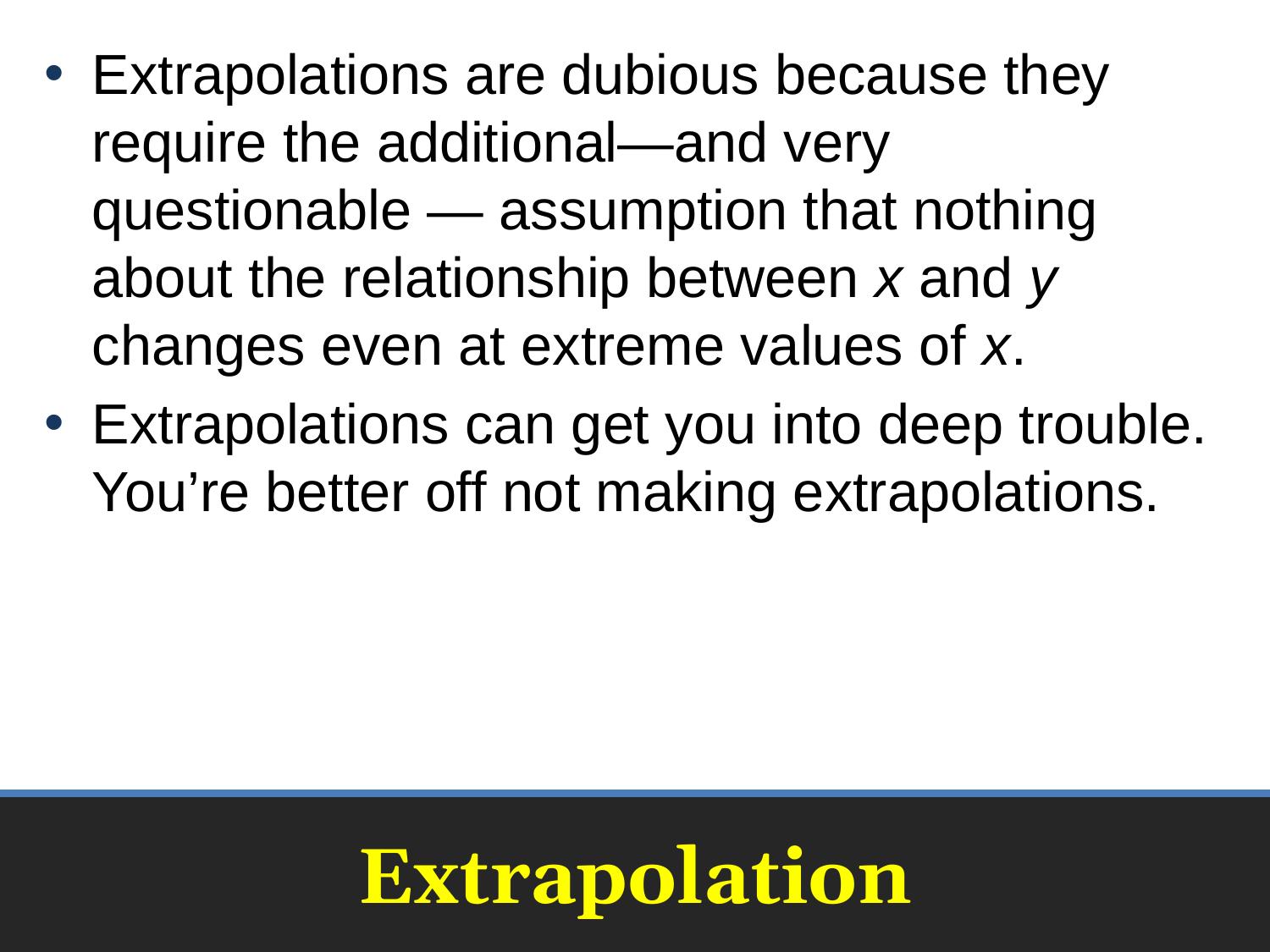

Extrapolations are dubious because they require the additional—and very questionable — assumption that nothing about the relationship between x and y changes even at extreme values of x.
Extrapolations can get you into deep trouble. You’re better off not making extrapolations.
# Extrapolation